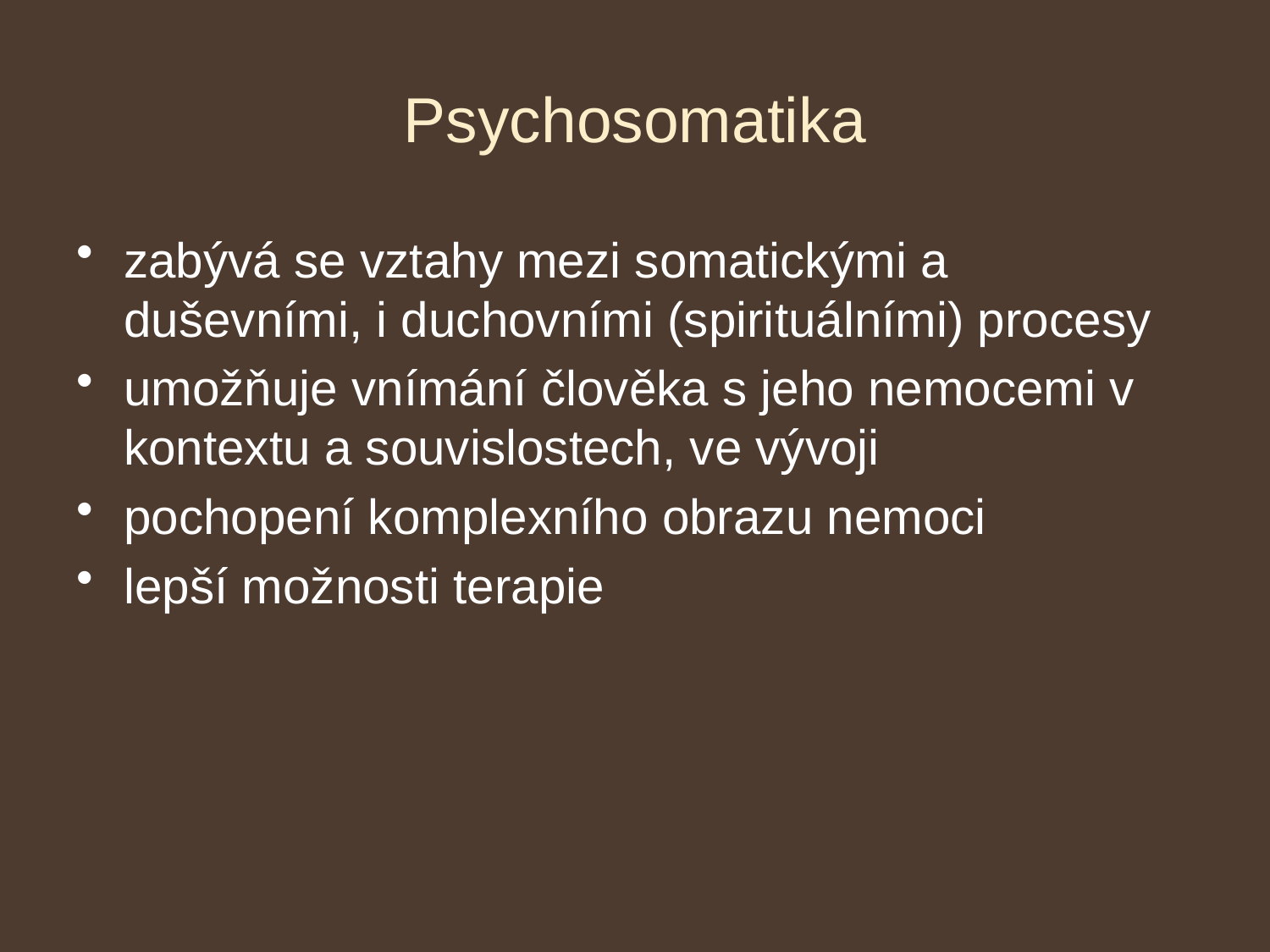

# Psychosomatika
zabývá se vztahy mezi somatickými a duševními, i duchovními (spirituálními) procesy
umožňuje vnímání člověka s jeho nemocemi v kontextu a souvislostech, ve vývoji
pochopení komplexního obrazu nemoci
lepší možnosti terapie